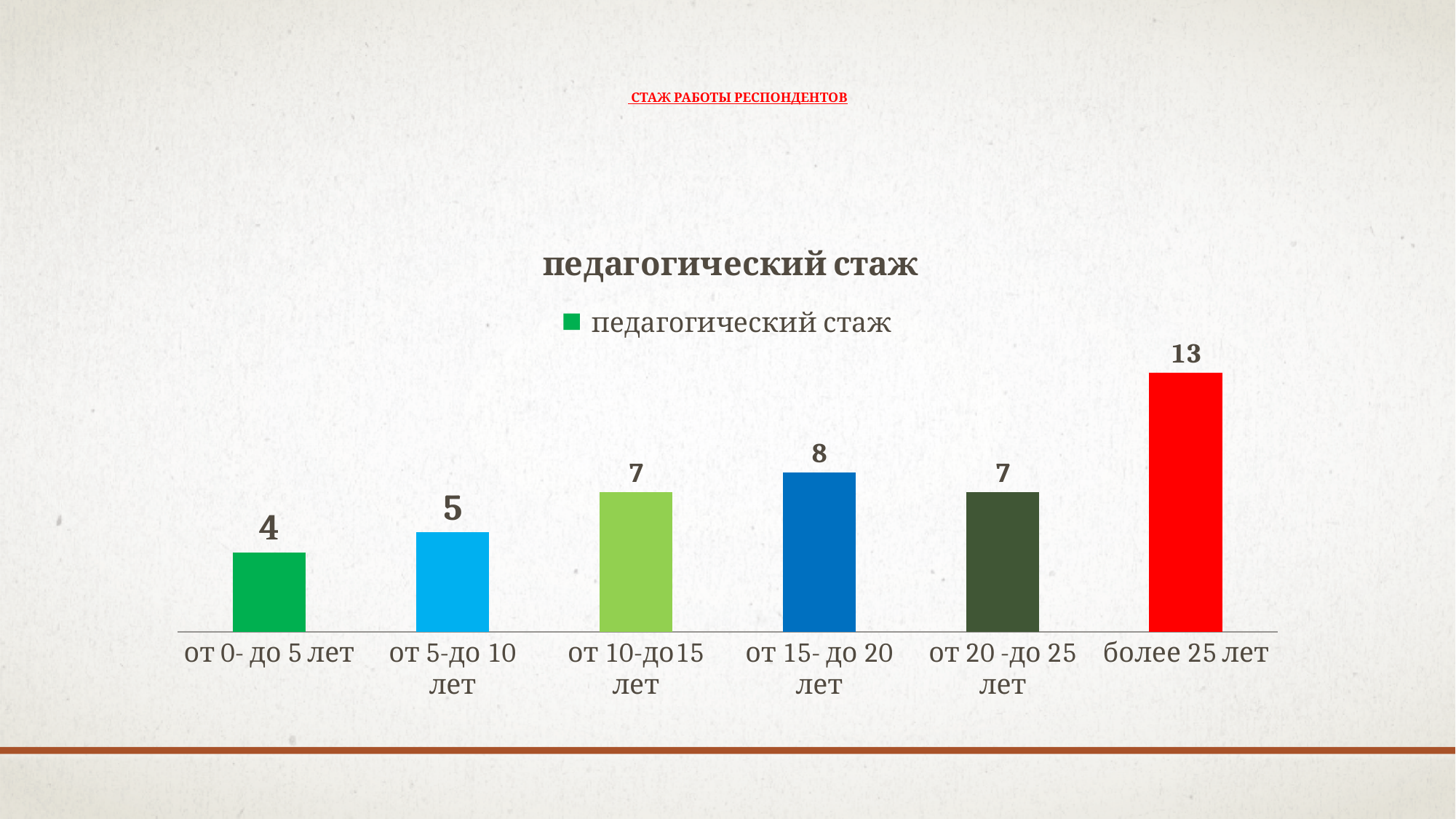

# стаж работы респондентов

### Chart:

| Category |  педагогический стаж |
|---|---|
| от 0- до 5 лет | 4.0 |
| от 5-до 10 лет | 5.0 |
| от 10-до15 лет | 7.0 |
| от 15- до 20 лет | 8.0 |
| от 20 -до 25 лет | 7.0 |
| более 25 лет | 13.0 |